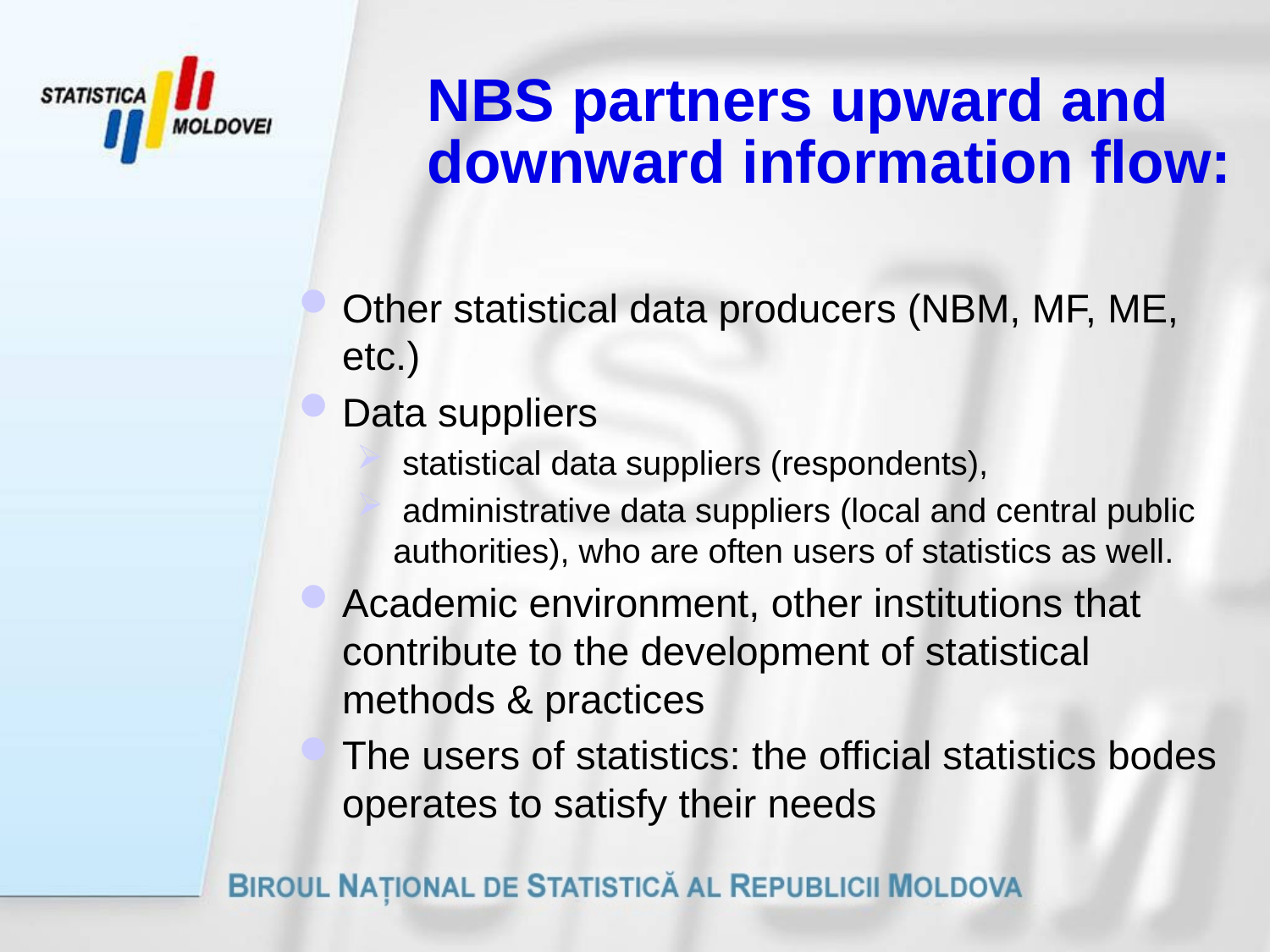

# NBS partners upward and downward information flow:
Other statistical data producers (NBM, MF, ME, etc.)
Data suppliers
 statistical data suppliers (respondents),
 administrative data suppliers (local and central public authorities), who are often users of statistics as well.
Academic environment, other institutions that contribute to the development of statistical methods & practices
The users of statistics: the official statistics bodes operates to satisfy their needs